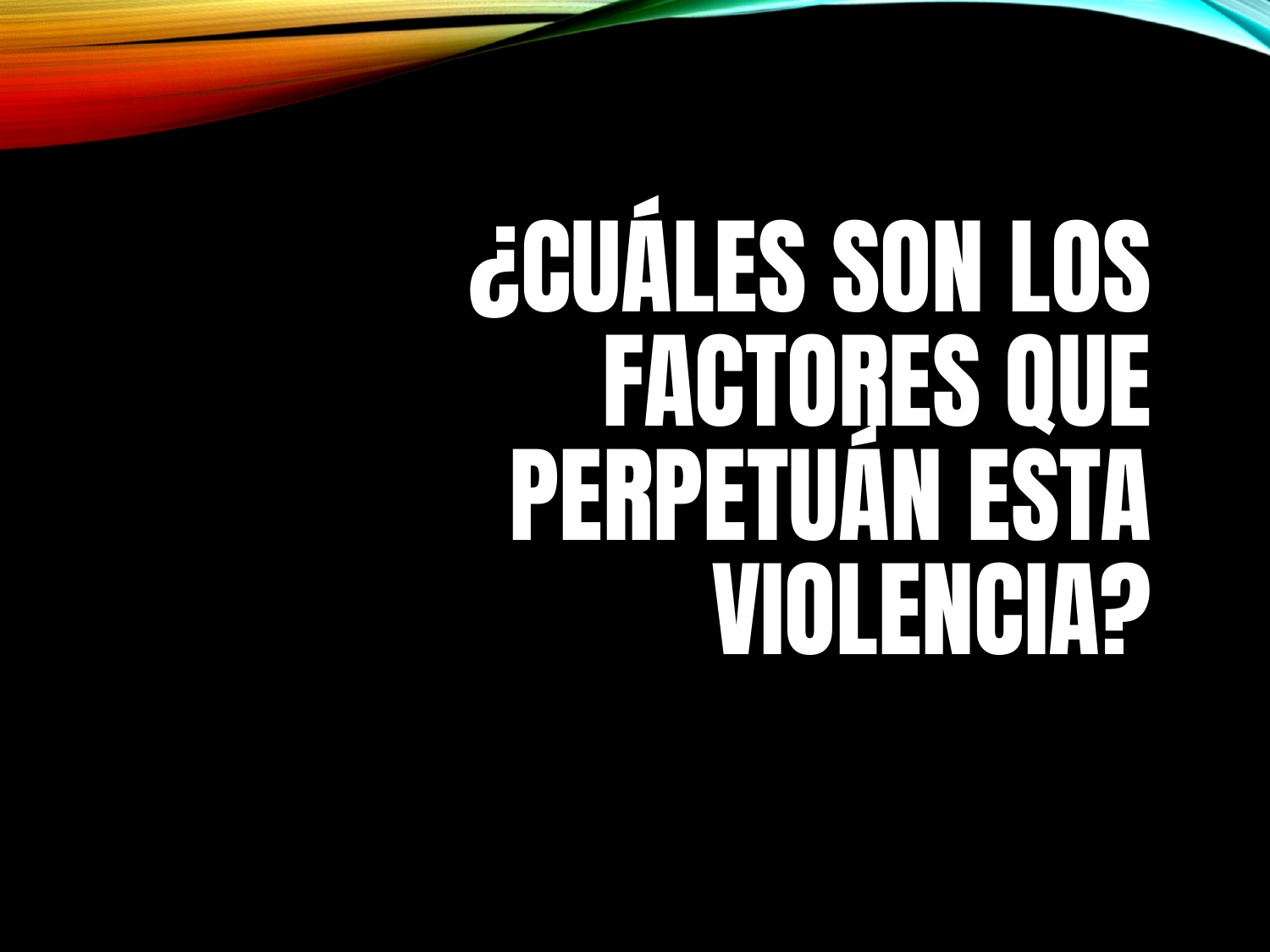

# ¿Cuáles son los factores que perpetuán esta violencia?